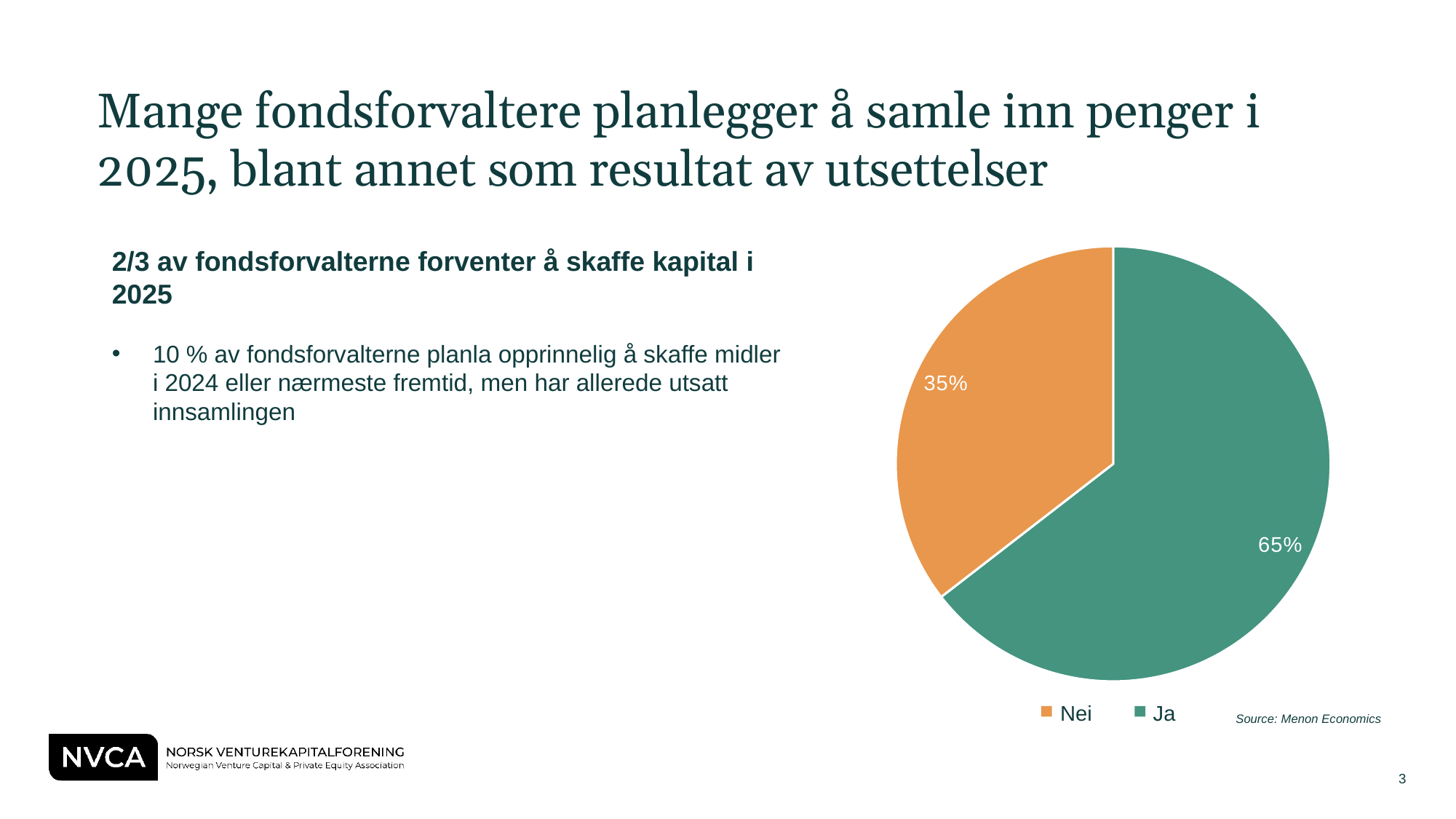

Mange fondsforvaltere planlegger å samle inn penger i 2025, blant annet som resultat av utsettelser

### Chart

| Category | Andel |
|---|---|
| Yes | 0.6451612903225806 |
| No | 0.3548387096774194 |
2/3 av fondsforvalterne forventer å skaffe kapital i 2025

10 % av fondsforvalterne planla opprinnelig å skaffe midler i 2024 eller nærmeste fremtid, men har allerede utsatt innsamlingen

Nei
Ja
Source: Menon Economics

3